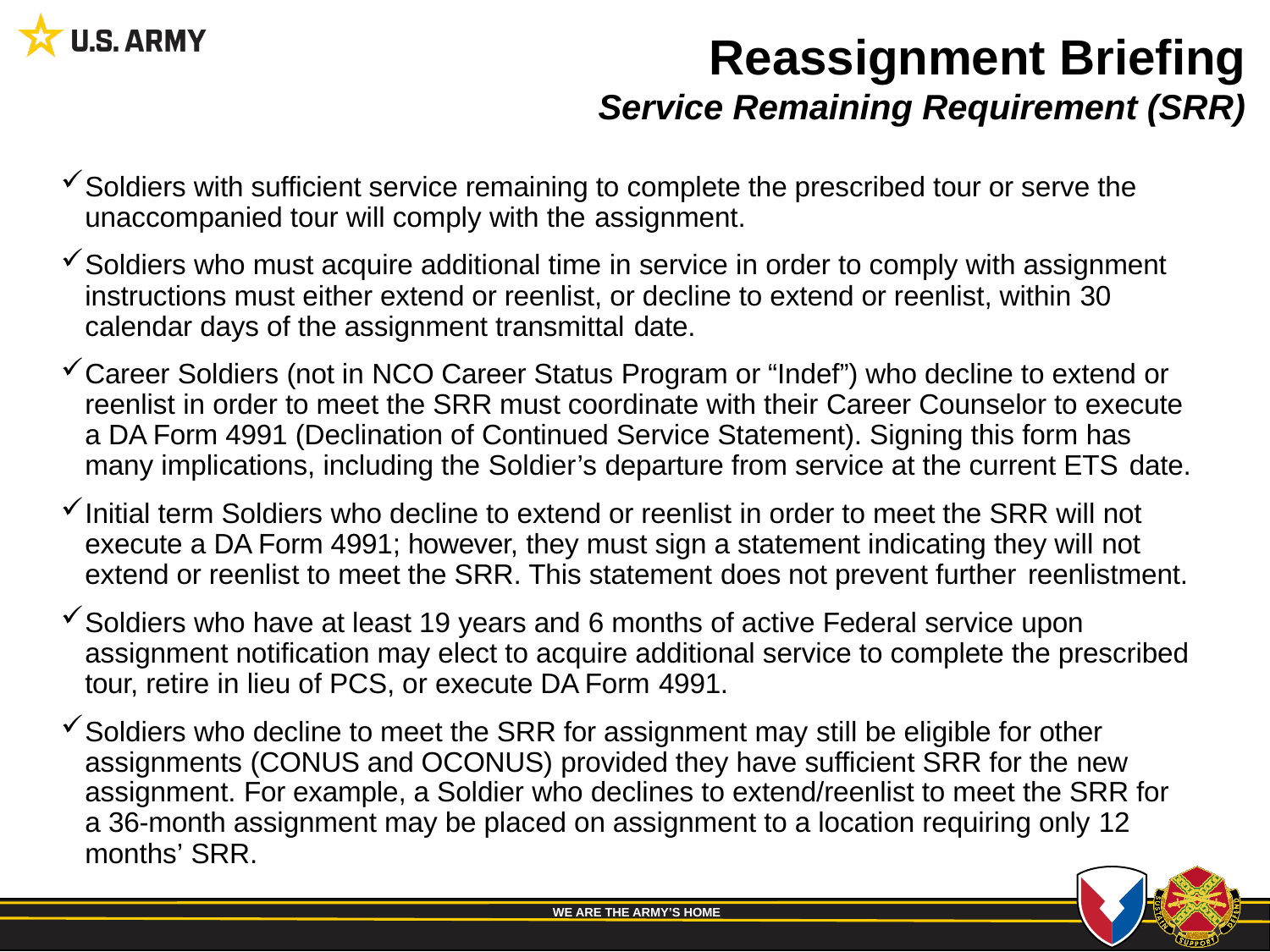

# Reassignment Briefing Service Remaining Requirement (SRR)
Soldiers with sufficient service remaining to complete the prescribed tour or serve the  unaccompanied tour will comply with the assignment.
Soldiers who must acquire additional time in service in order to comply with assignment  instructions must either extend or reenlist, or decline to extend or reenlist, within 30  calendar days of the assignment transmittal date.
Career Soldiers (not in NCO Career Status Program or “Indef”) who decline to extend or  reenlist in order to meet the SRR must coordinate with their Career Counselor to execute  a DA Form 4991 (Declination of Continued Service Statement). Signing this form has  many implications, including the Soldier’s departure from service at the current ETS date.
Initial term Soldiers who decline to extend or reenlist in order to meet the SRR will not  execute a DA Form 4991; however, they must sign a statement indicating they will not  extend or reenlist to meet the SRR. This statement does not prevent further reenlistment.
Soldiers who have at least 19 years and 6 months of active Federal service upon  assignment notification may elect to acquire additional service to complete the prescribed  tour, retire in lieu of PCS, or execute DA Form 4991.
Soldiers who decline to meet the SRR for assignment may still be eligible for other  assignments (CONUS and OCONUS) provided they have sufficient SRR for the new  assignment. For example, a Soldier who declines to extend/reenlist to meet the SRR for  a 36-month assignment may be placed on assignment to a location requiring only 12  months’ SRR.